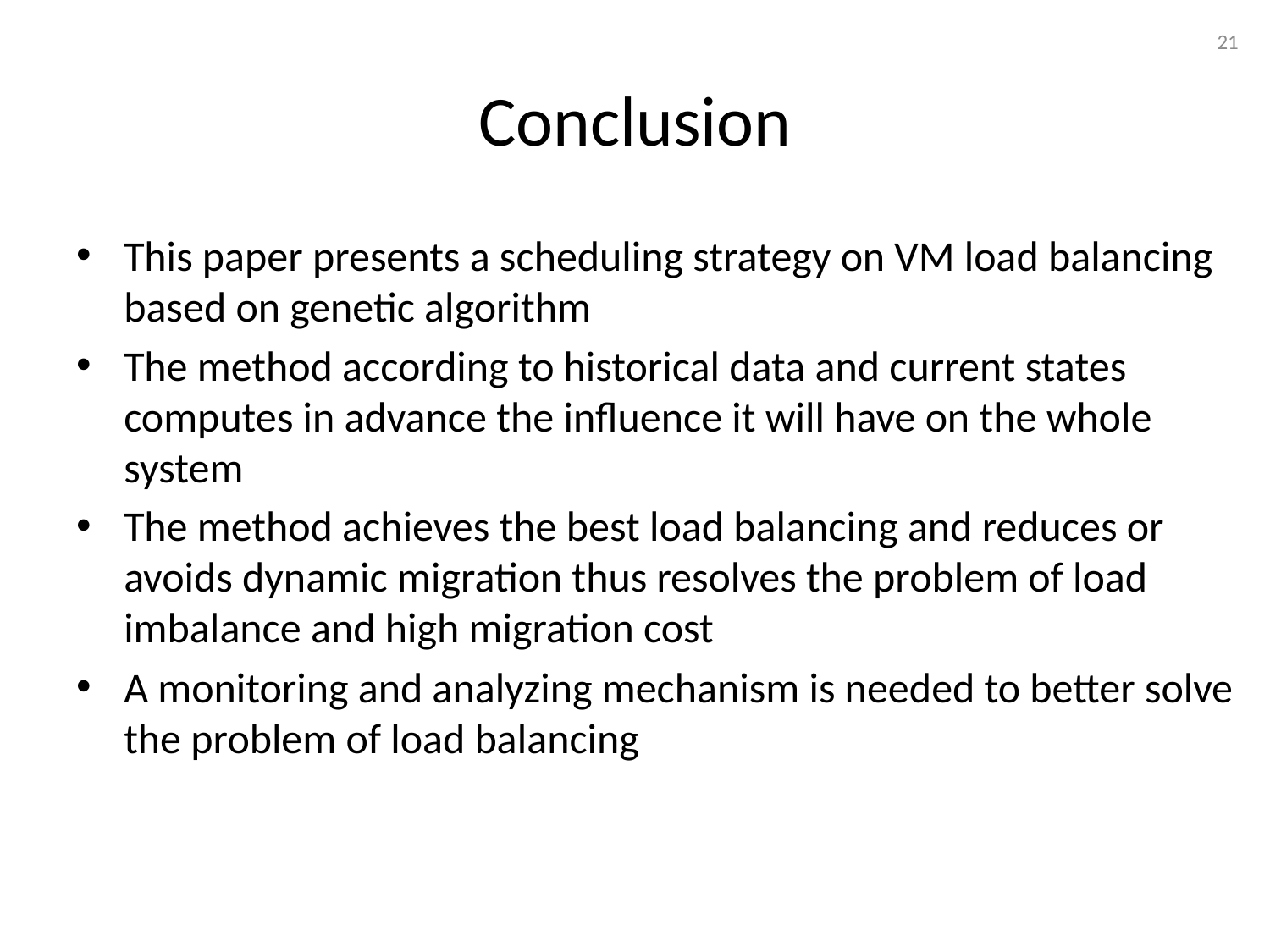

21
# Conclusion
This paper presents a scheduling strategy on VM load balancing based on genetic algorithm
The method according to historical data and current states computes in advance the influence it will have on the whole system
The method achieves the best load balancing and reduces or avoids dynamic migration thus resolves the problem of load imbalance and high migration cost
A monitoring and analyzing mechanism is needed to better solve the problem of load balancing